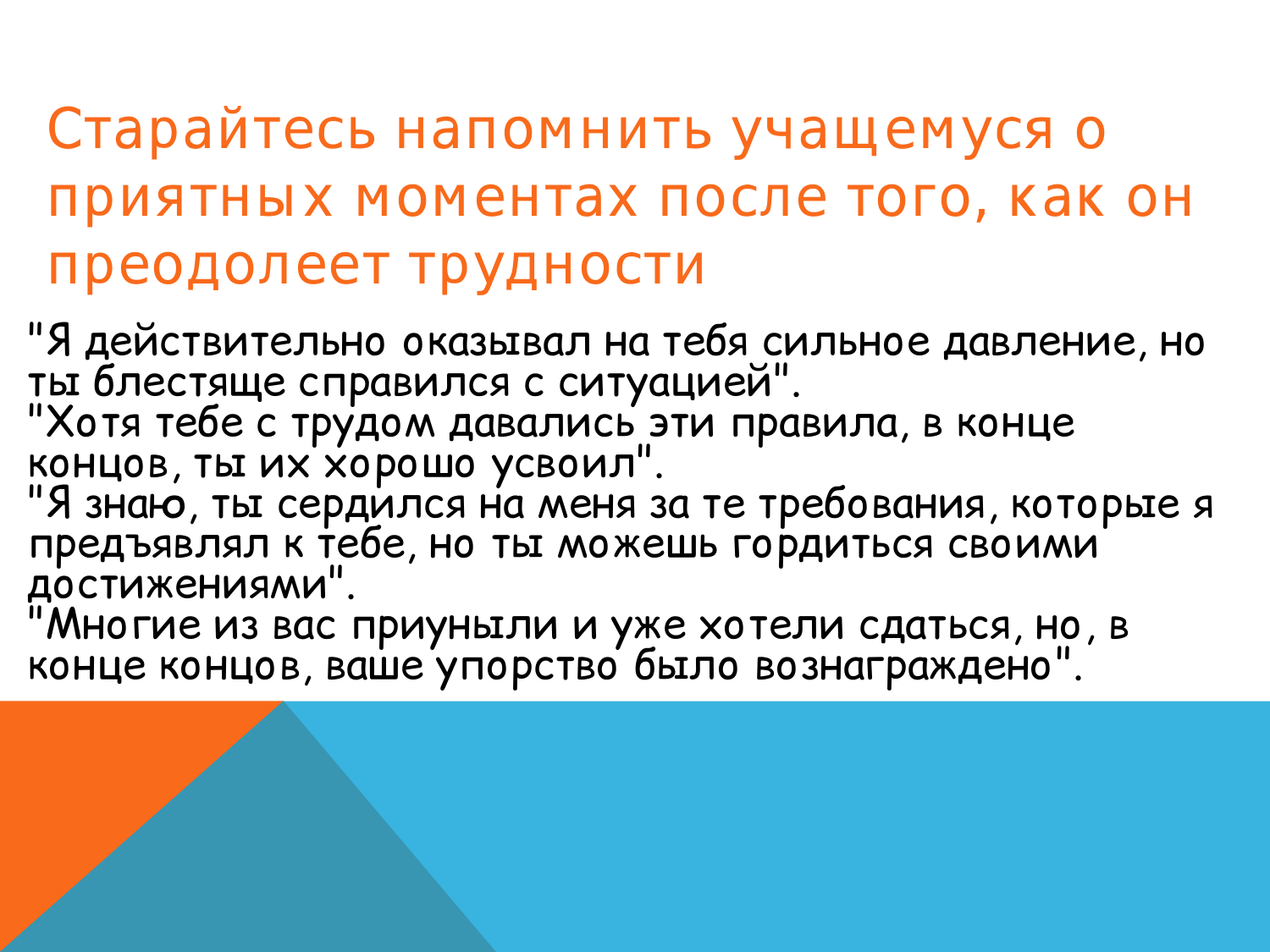

Старайтесь напомнить учащемуся о приятных моментах после того, как он преодолеет трудности
"Я действительно оказывал на тебя сильное давление, но ты блестяще справился с ситуацией".
"Хотя тебе с трудом давались эти правила, в конце концов, ты их хорошо усвоил".
"Я знаю, ты сердился на меня за те требования, которые я предъявлял к тебе, но ты можешь гордиться своими достижениями".
"Многие из вас приуныли и уже хотели сдаться, но, в конце концов, ваше упорство было вознаграждено".